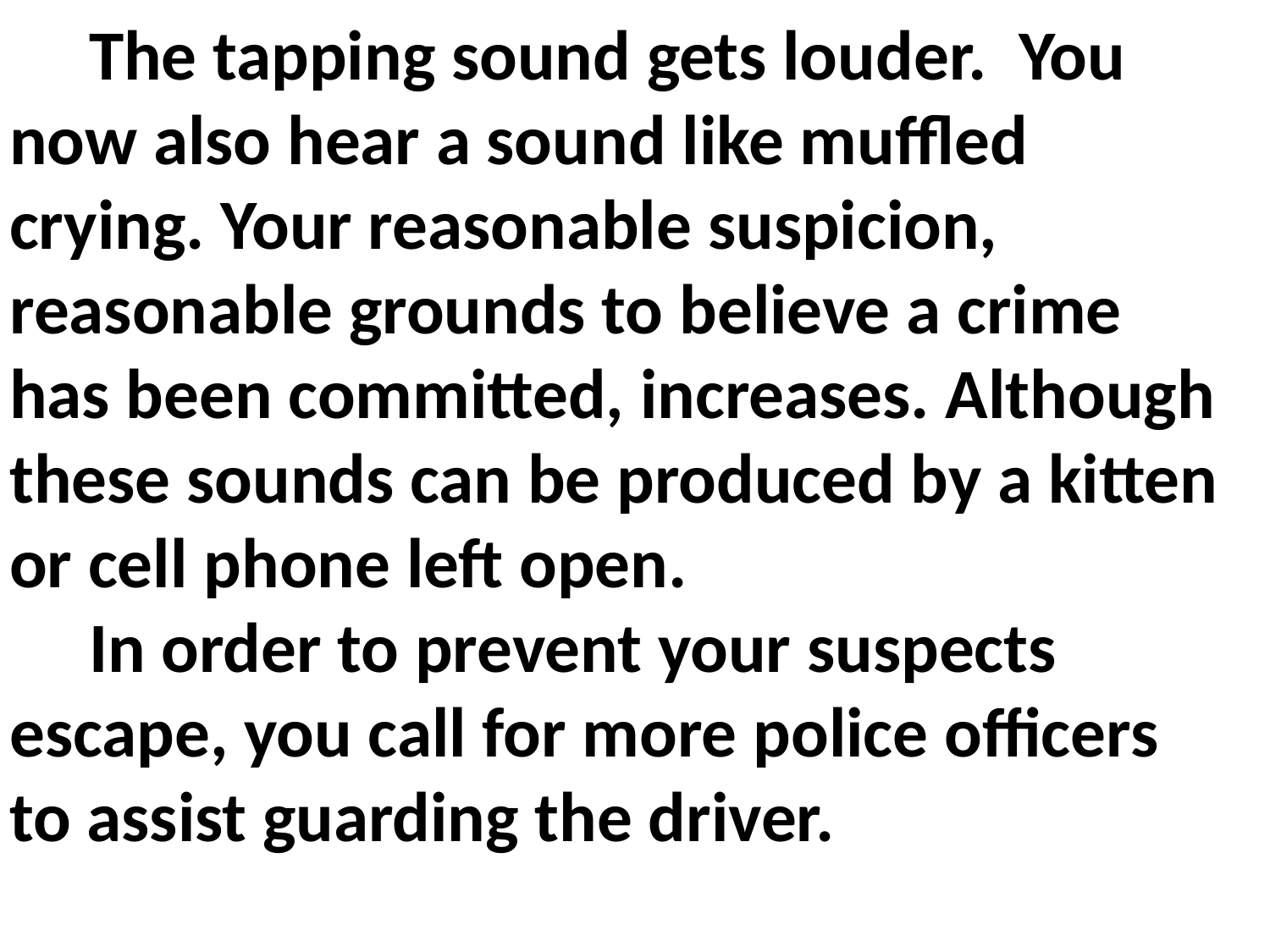

The tapping sound gets louder.  You now also hear a sound like muffled crying. Your reasonable suspicion, reasonable grounds to believe a crime has been committed, increases. Although these sounds can be produced by a kitten or cell phone left open.
     In order to prevent your suspects escape, you call for more police officers to assist guarding the driver.